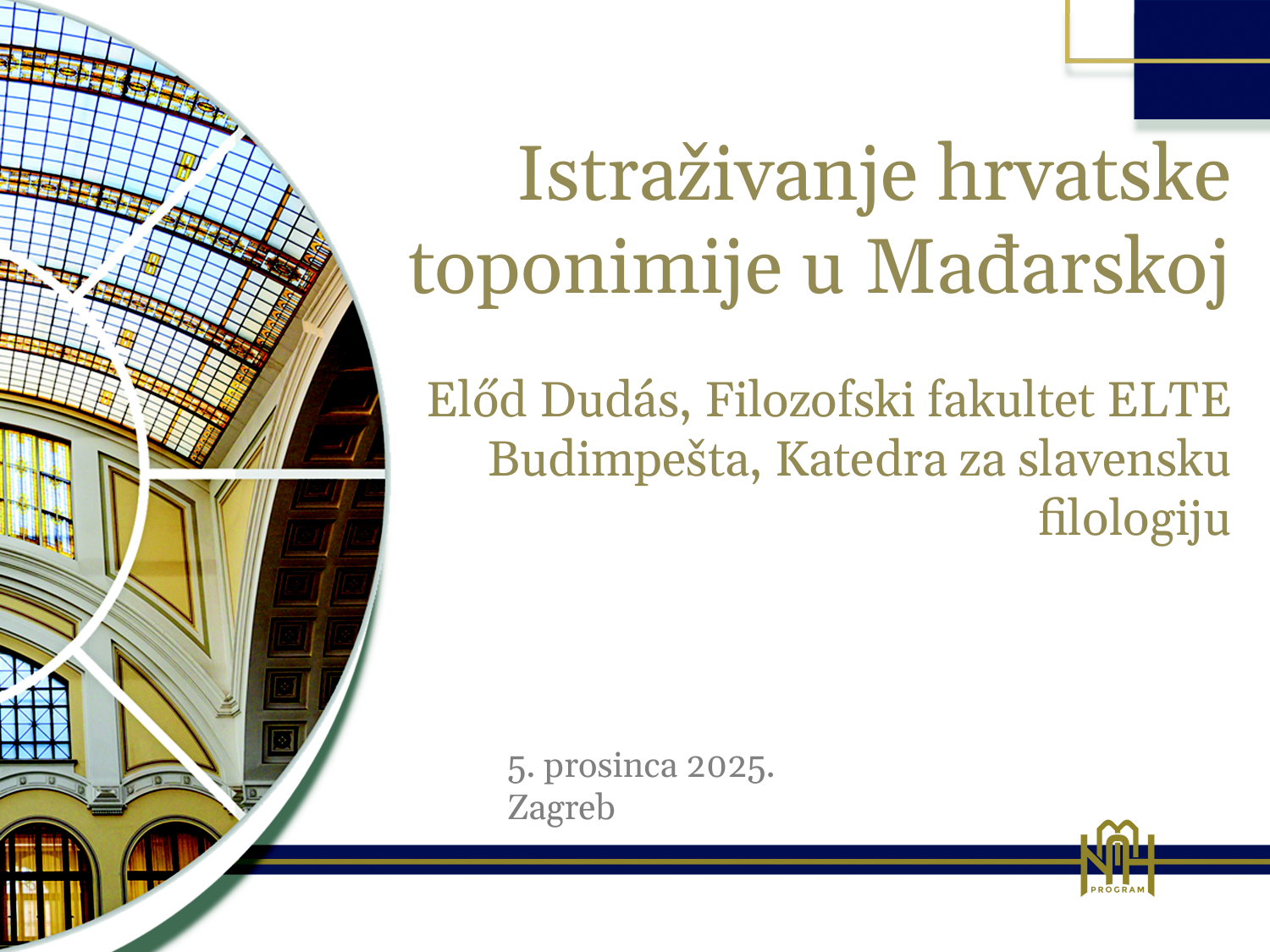

Istraživanje hrvatske toponimije u Mađarskoj

Előd Dudás, Filozofski fakultet ELTE Budimpešta, Katedra za slavensku filologiju
5. prosinca 2025.
Zagreb